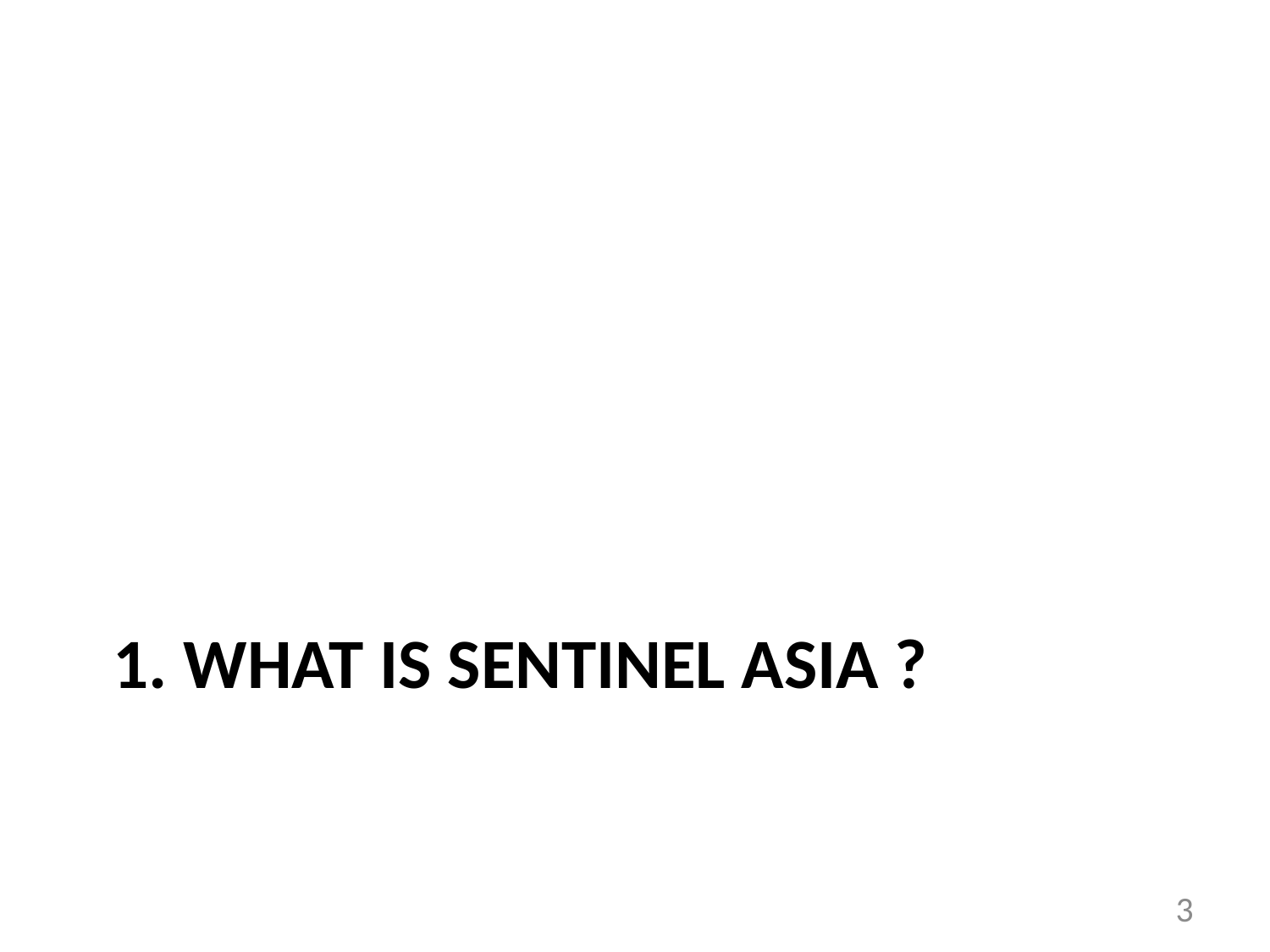

# 1. What is sentinel asia ?
3